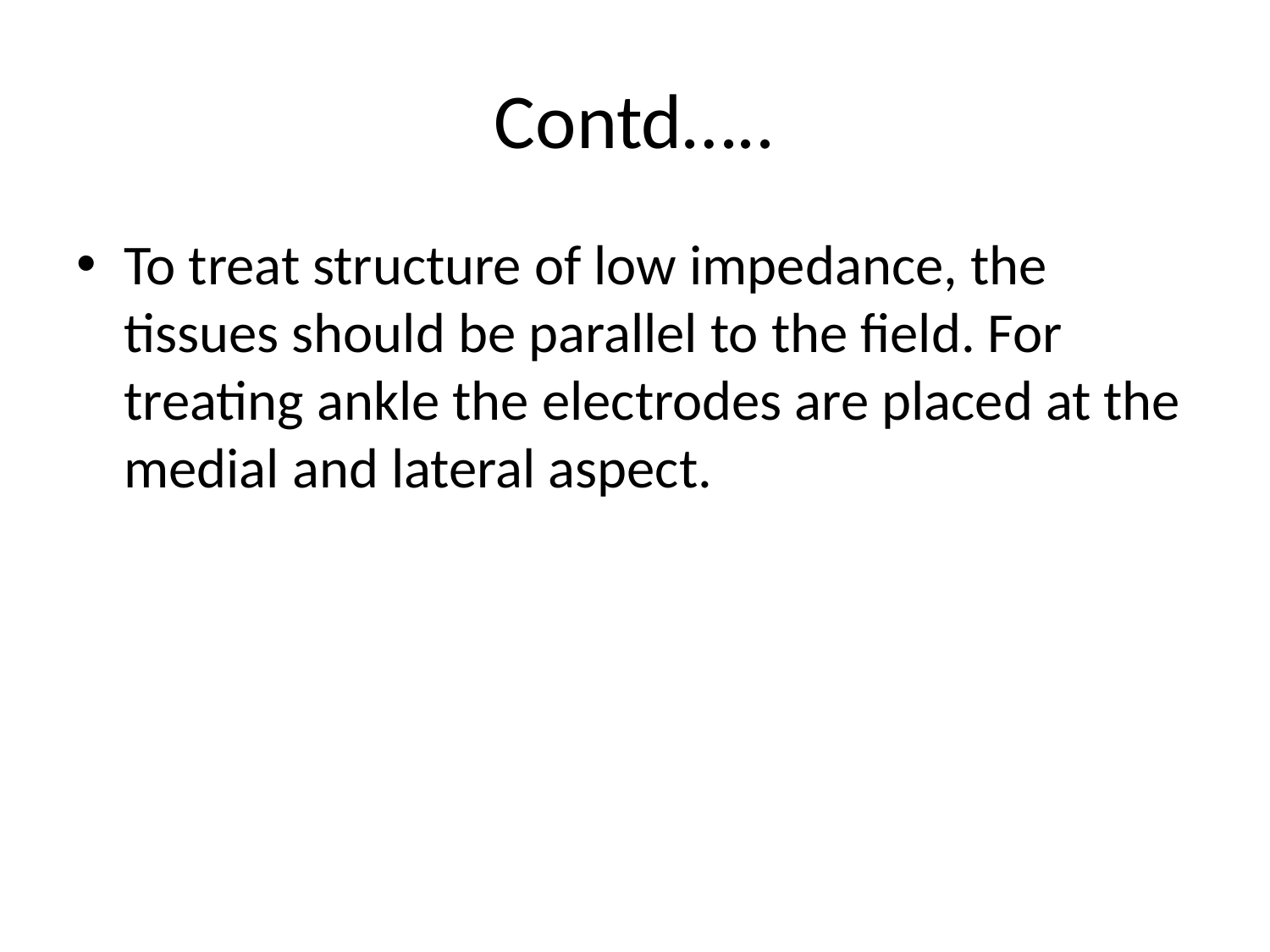

# Contd…..
To treat structure of low impedance, the tissues should be parallel to the field. For treating ankle the electrodes are placed at the medial and lateral aspect.